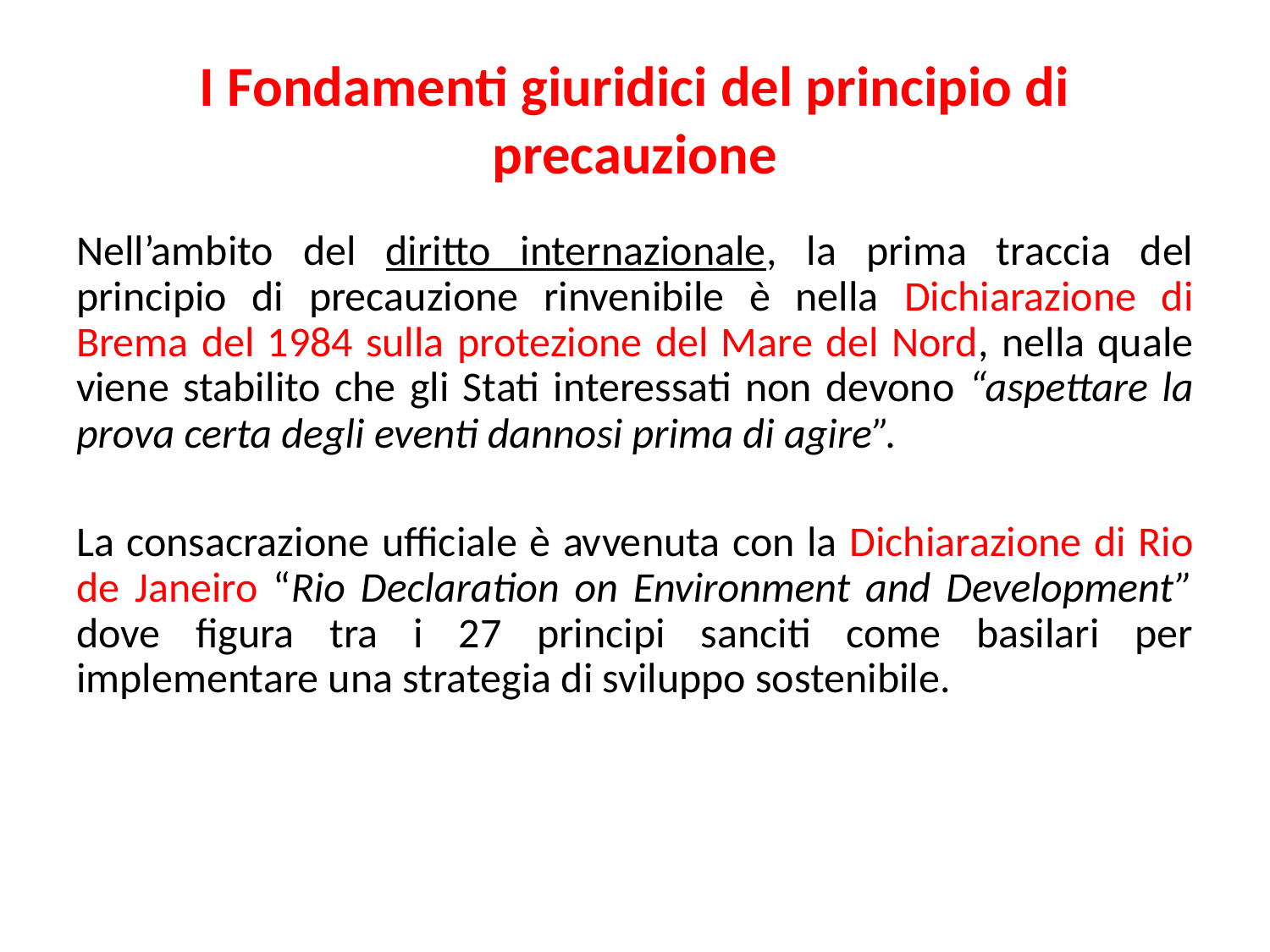

# I Fondamenti giuridici del principio di precauzione
Nell’ambito del diritto internazionale, la prima traccia del principio di precauzione rinvenibile è nella Dichiarazione di Brema del 1984 sulla protezione del Mare del Nord, nella quale viene stabilito che gli Stati interessati non devono “aspettare la prova certa degli eventi dannosi prima di agire”.

La consacrazione ufficiale è avvenuta con la Dichiarazione di Rio de Janeiro “Rio Declaration on Environment and Development” dove figura tra i 27 principi sanciti come basilari per implementare una strategia di sviluppo sostenibile.